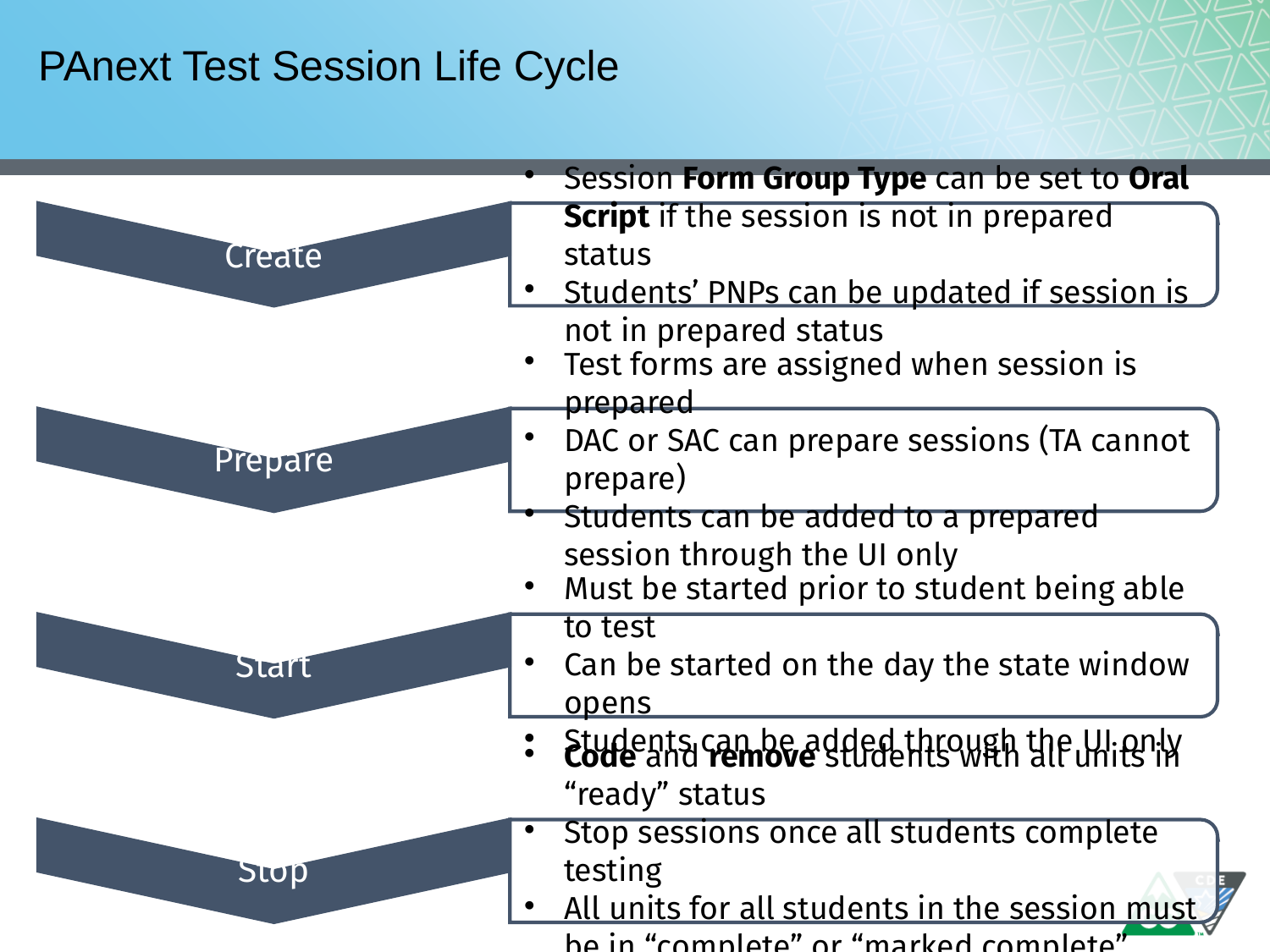

# PAnext Test Session Life Cycle
Create
Session Form Group Type can be set to Oral Script if the session is not in prepared status
Prepare
Test forms are assigned when session is prepared
Start
Must be started prior to student being able to test
Can be started on the day the state window opens
Stop
Students’ PNPs can be updated if session is not in prepared status
DAC or SAC can prepare sessions (TA cannot prepare)
Students can be added to a prepared session through the UI only
Students can be added through the UI only
Stop sessions once all students complete testing
Code and remove students with all units in “ready” status